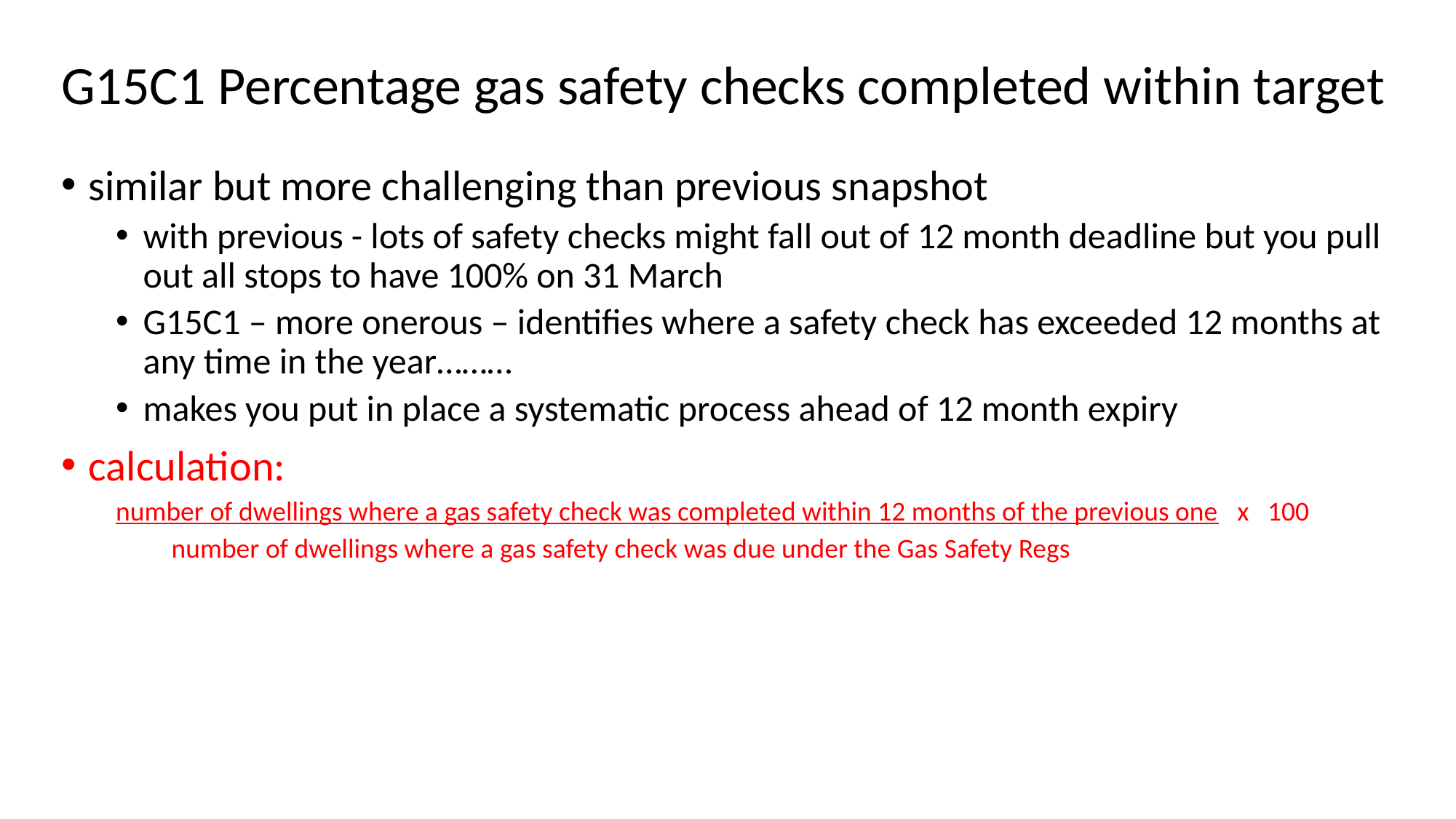

# G15C1 Percentage gas safety checks completed within target
similar but more challenging than previous snapshot
with previous - lots of safety checks might fall out of 12 month deadline but you pull out all stops to have 100% on 31 March
G15C1 – more onerous – identifies where a safety check has exceeded 12 months at any time in the year………
makes you put in place a systematic process ahead of 12 month expiry
calculation:
number of dwellings where a gas safety check was completed within 12 months of the previous one   x   100
         number of dwellings where a gas safety check was due under the Gas Safety Regs